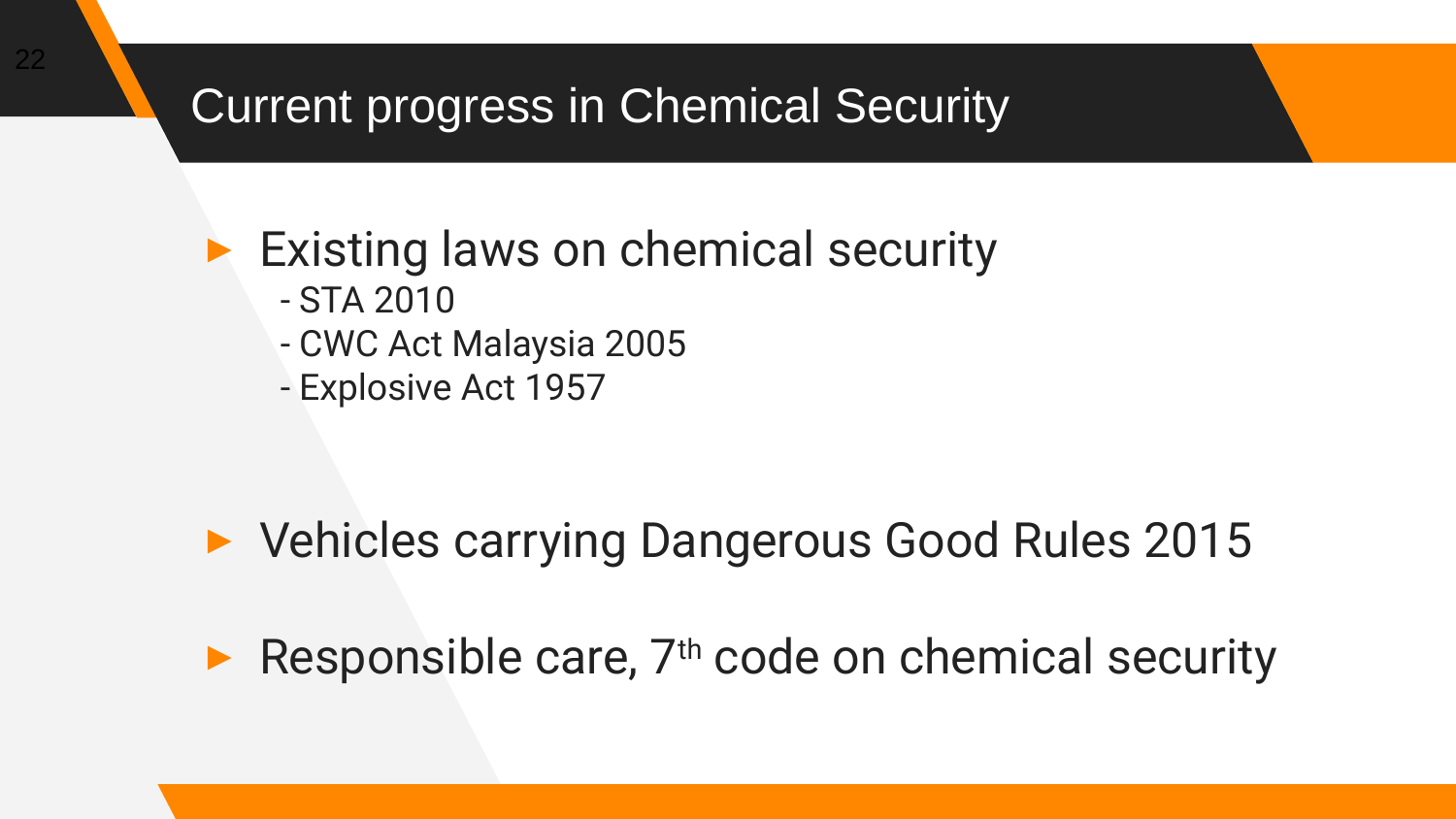

22
# Current progress in Chemical Security
Existing laws on chemical security
          - STA 2010
          - CWC Act Malaysia 2005
          - Explosive Act 1957

Vehicles carrying Dangerous Good Rules 2015

Responsible care, 7th code on chemical security